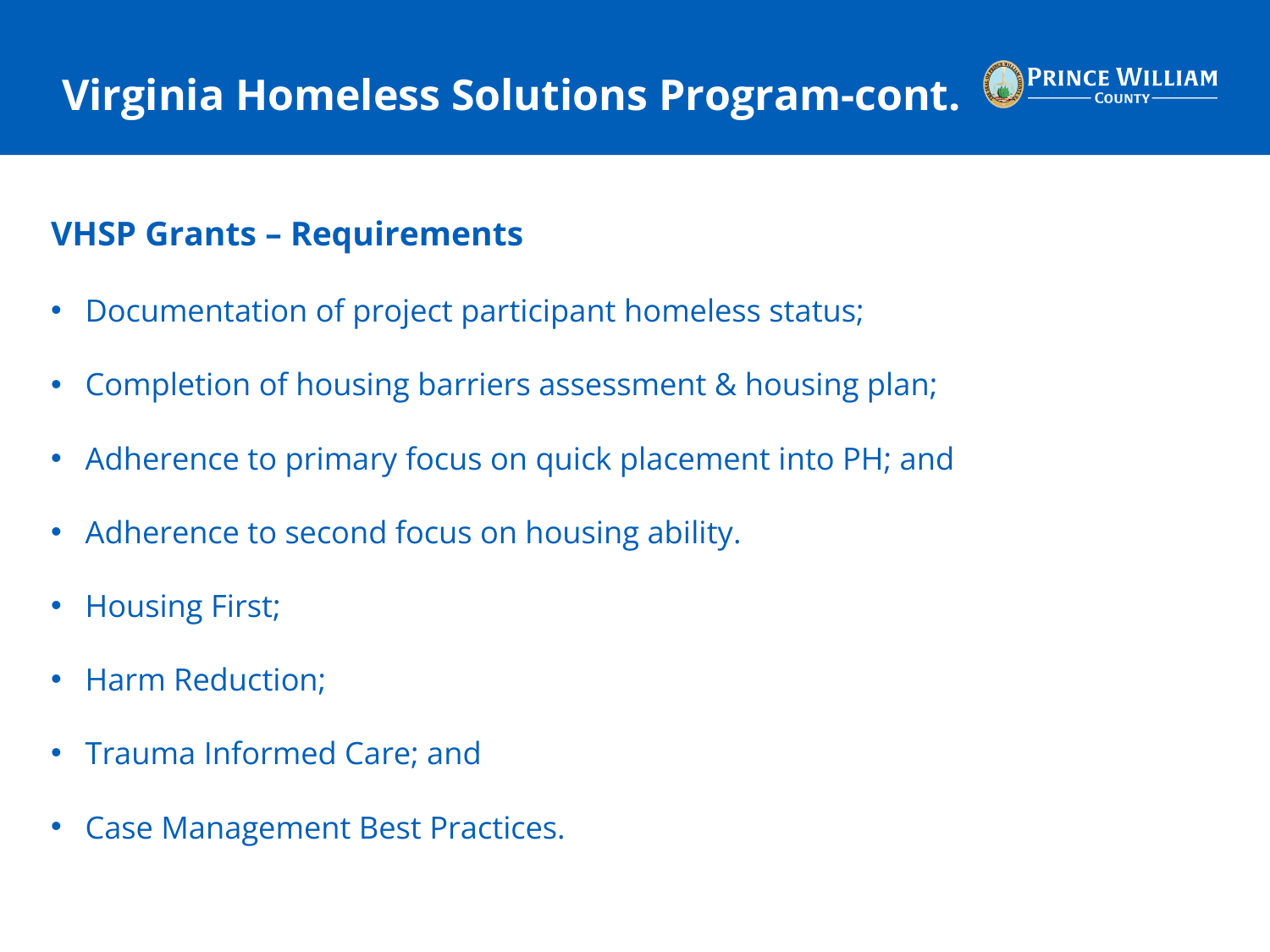

# Virginia Homeless Solutions Program-cont.
VHSP Grants – Requirements

Documentation of project participant homeless status;

Completion of housing barriers assessment & housing plan;

Adherence to primary focus on quick placement into PH; and

Adherence to second focus on housing ability.

Housing First;

Harm Reduction;

Trauma Informed Care; and

Case Management Best Practices.